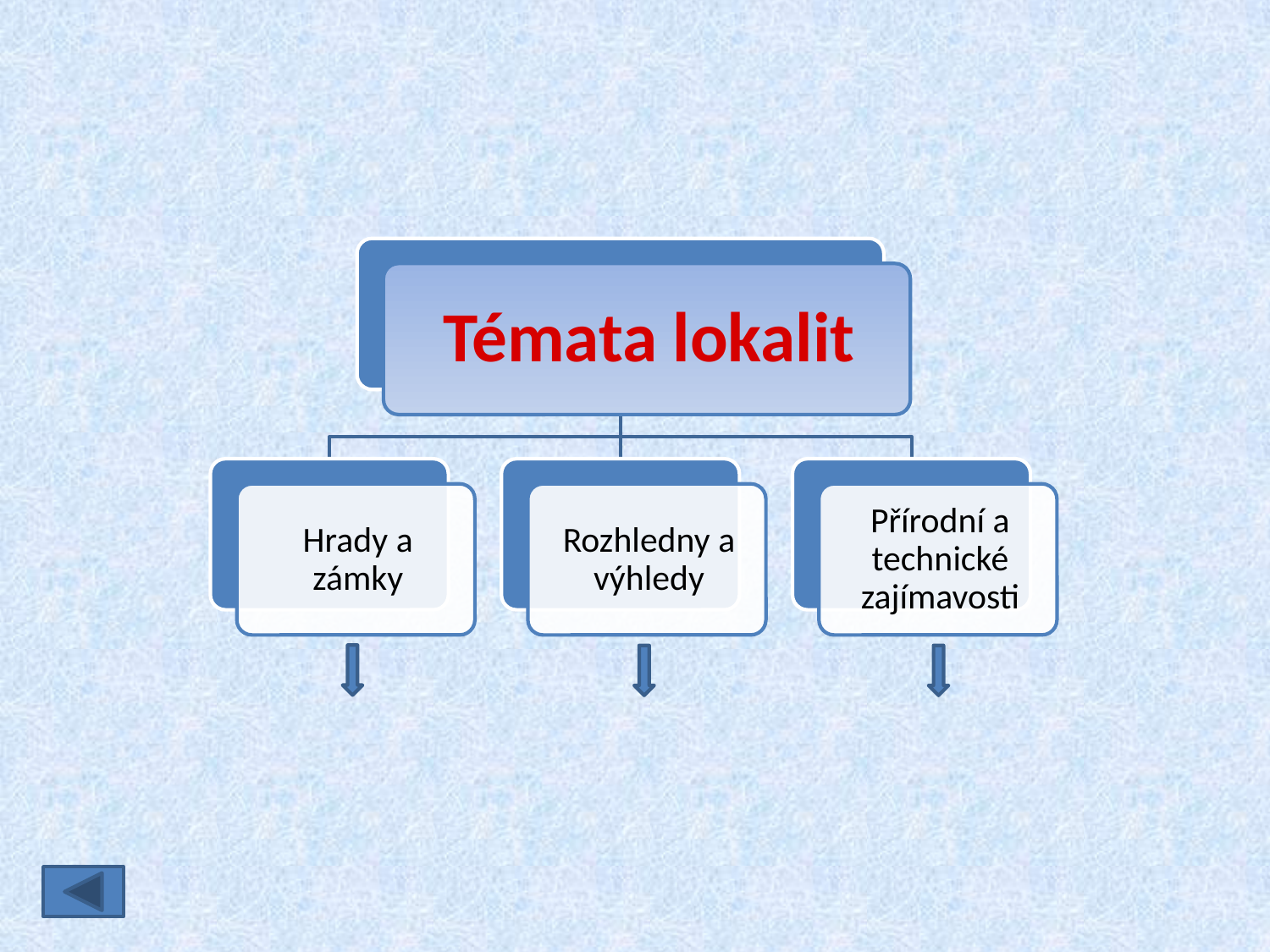

Témata lokalit
Hrady a zámky
Rozhledny a výhledy
Přírodní a technické zajímavosti